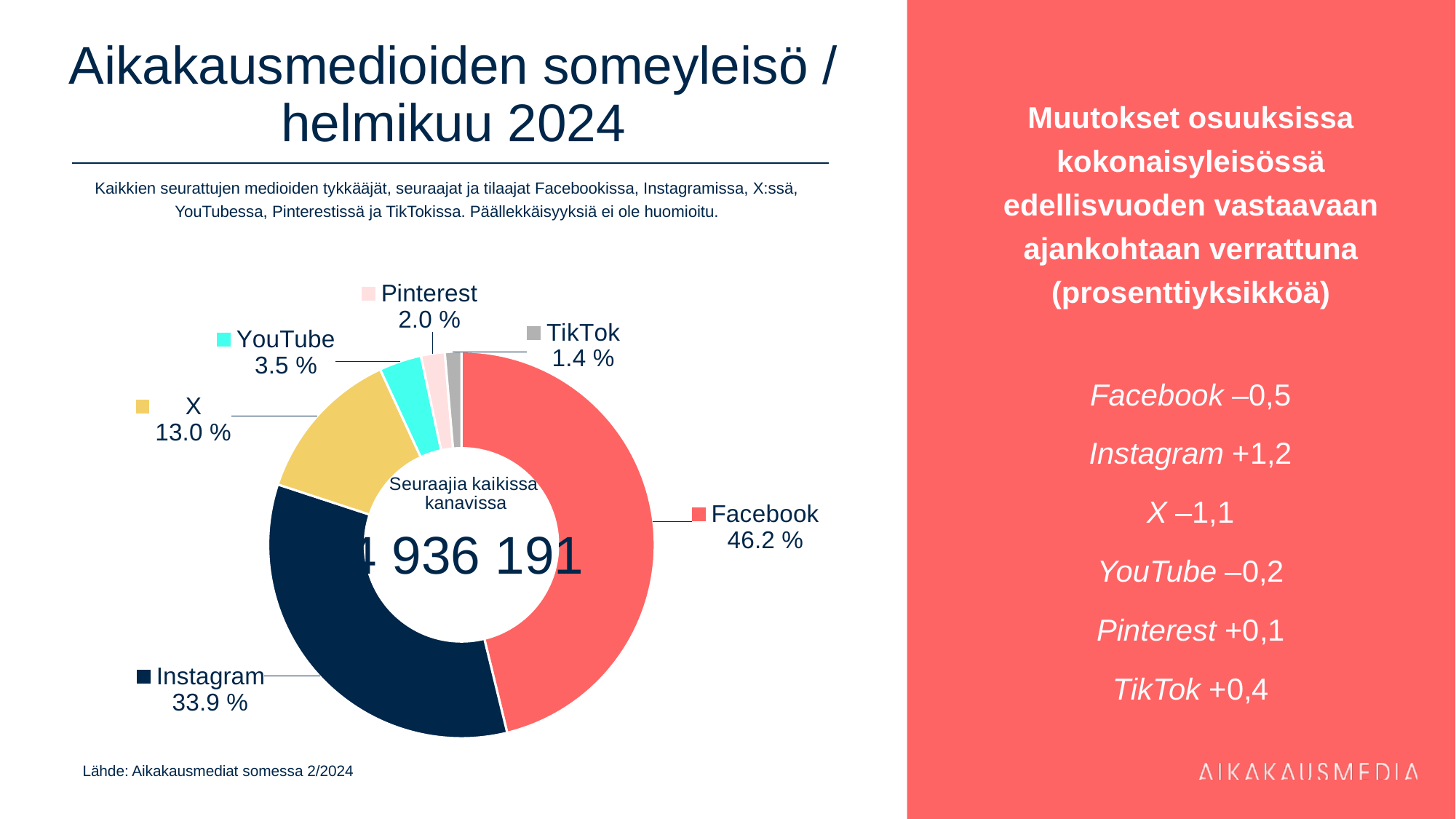

# Aikakausmedioiden someyleisö / helmikuu 2024
Muutokset osuuksissa kokonaisyleisössä edellisvuoden vastaavaan ajankohtaan verrattuna (prosenttiyksikköä)
Facebook –0,5
Instagram +1,2
X –1,1
YouTube –0,2
Pinterest +0,1
TikTok +0,4
Kaikkien seurattujen medioiden tykkääjät, seuraajat ja tilaajat Facebookissa, Instagramissa, X:ssä, YouTubessa, Pinterestissä ja TikTokissa. Päällekkäisyyksiä ei ole huomioitu.

### Chart

| Category | 2 280 304 |
|---|---|
| Facebook | 2280304.0 |
| Instagram | 1671450.0 |
| X | 643474.0 |
| YouTube | 175034.0 |
| Pinterest | 97999.0 |
| TikTok | 67930.0 |